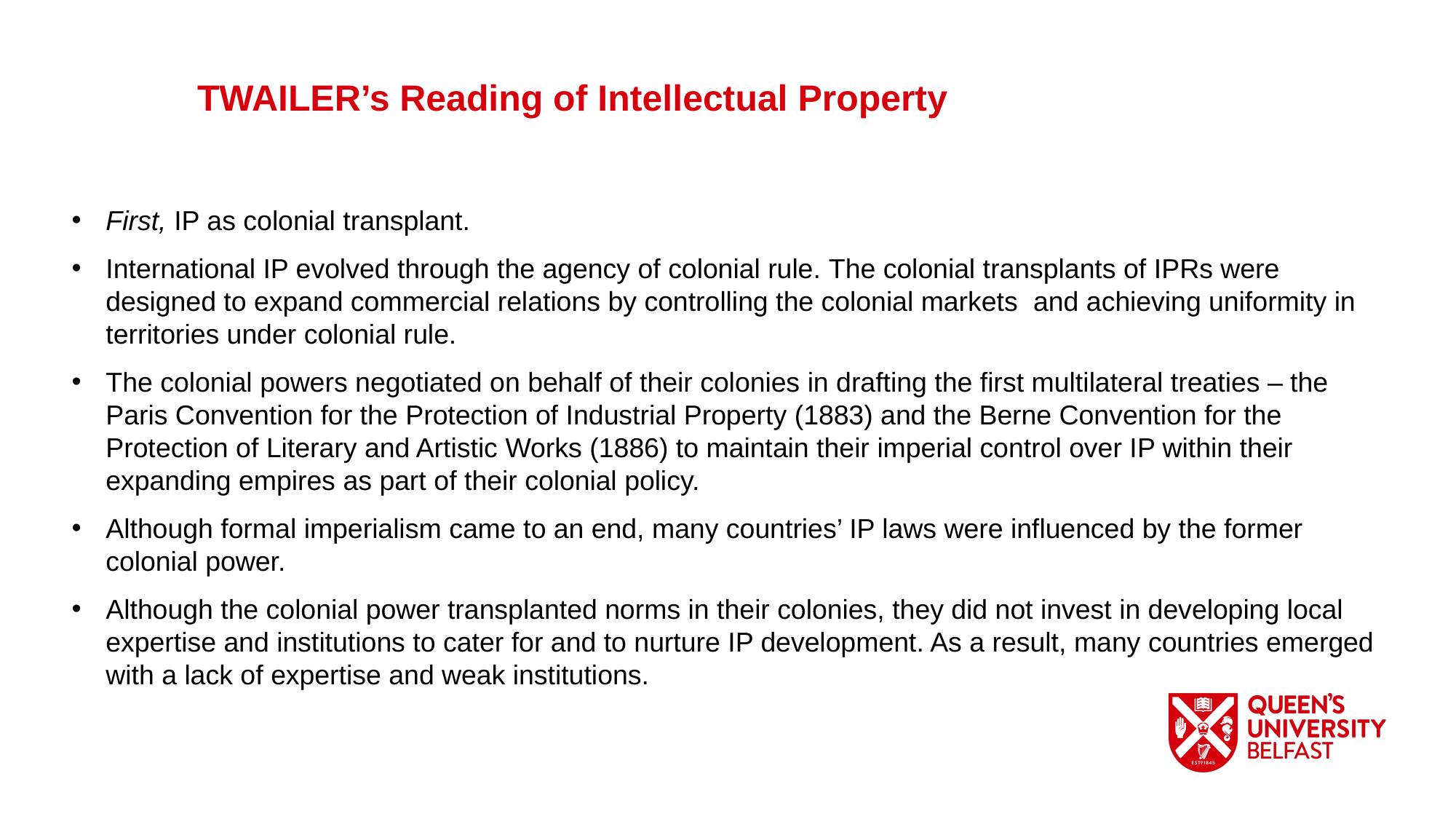

TWAILER’s Reading of Intellectual Property

First, IP as colonial transplant.
International IP evolved through the agency of colonial rule. The colonial transplants of IPRs were designed to expand commercial relations by controlling the colonial markets  and achieving uniformity in territories under colonial rule.
The colonial powers negotiated on behalf of their colonies in drafting the first multilateral treaties – the Paris Convention for the Protection of Industrial Property (1883) and the Berne Convention for the Protection of Literary and Artistic Works (1886) to maintain their imperial control over IP within their expanding empires as part of their colonial policy.
Although formal imperialism came to an end, many countries’ IP laws were influenced by the former colonial power.
Although the colonial power transplanted norms in their colonies, they did not invest in developing local expertise and institutions to cater for and to nurture IP development. As a result, many countries emerged with a lack of expertise and weak institutions.